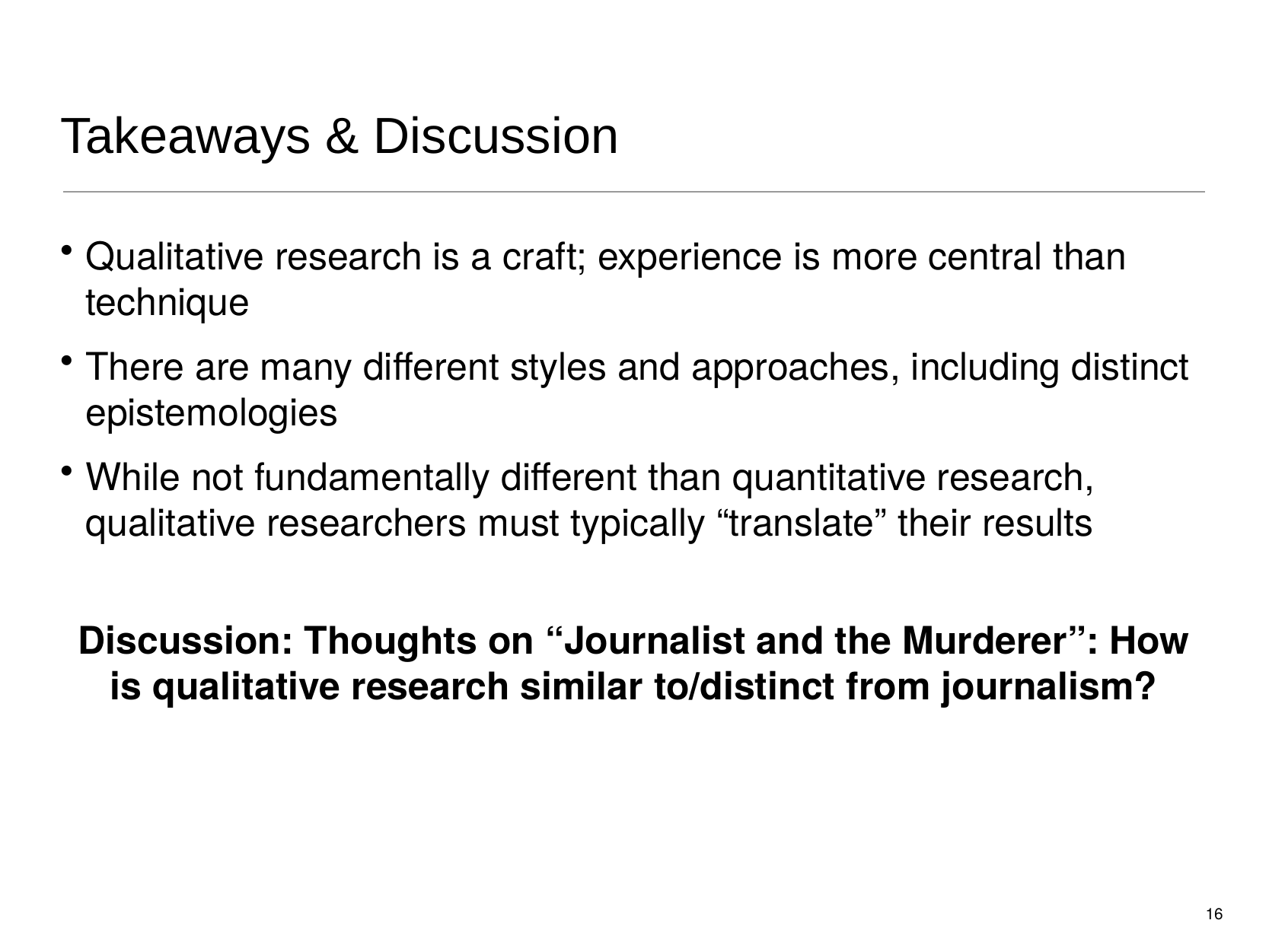

# Takeaways & Discussion
Qualitative research is a craft; experience is more central than technique
There are many different styles and approaches, including distinct epistemologies
While not fundamentally different than quantitative research, qualitative researchers must typically “translate” their results

Discussion: Thoughts on “Journalist and the Murderer”: How is qualitative research similar to/distinct from journalism?
16